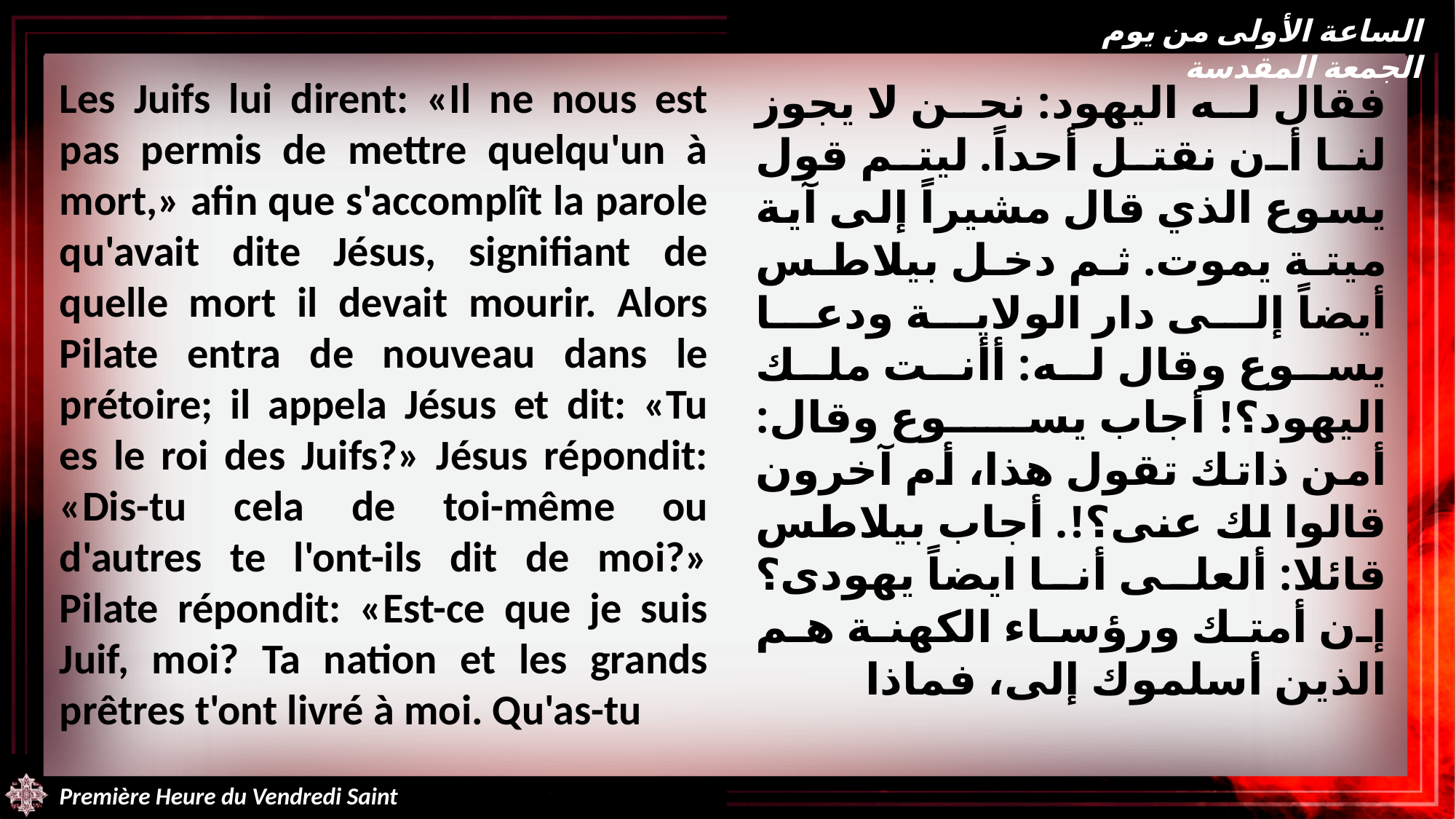

الساعة الأولى من يوم الجمعة المقدسة
Les Juifs lui dirent: «Il ne nous est pas permis de mettre quelqu'un à mort,» afin que s'accomplît la parole qu'avait dite Jésus, signifiant de quelle mort il devait mourir. Alors Pilate entra de nouveau dans le prétoire; il appela Jésus et dit: «Tu es le roi des Juifs?» Jésus répondit: «Dis-tu cela de toi-même ou d'autres te l'ont-ils dit de moi?» Pilate répondit: «Est-ce que je suis Juif, moi? Ta nation et les grands prêtres t'ont livré à moi. Qu'as-tu
فقال له اليهود: نحن لا يجوز لنا أن نقتل أحداً. ليتم قول يسوع الذي قال مشيراً إلى آية ميتة يموت. ثم دخل بيلاطس أيضاً إلى دار الولاية ودعا يسوع وقال له: أأنت ملك اليهود؟! أجاب يسوع وقال: أمن ذاتك تقول هذا، أم آخرون قالوا لك عنى؟!. أجاب بيلاطس قائلا: ألعلى أنا ايضاً يهودى؟ إن أمتك ورؤساء الكهنة هم الذين أسلموك إلى، فماذا
Première Heure du Vendredi Saint